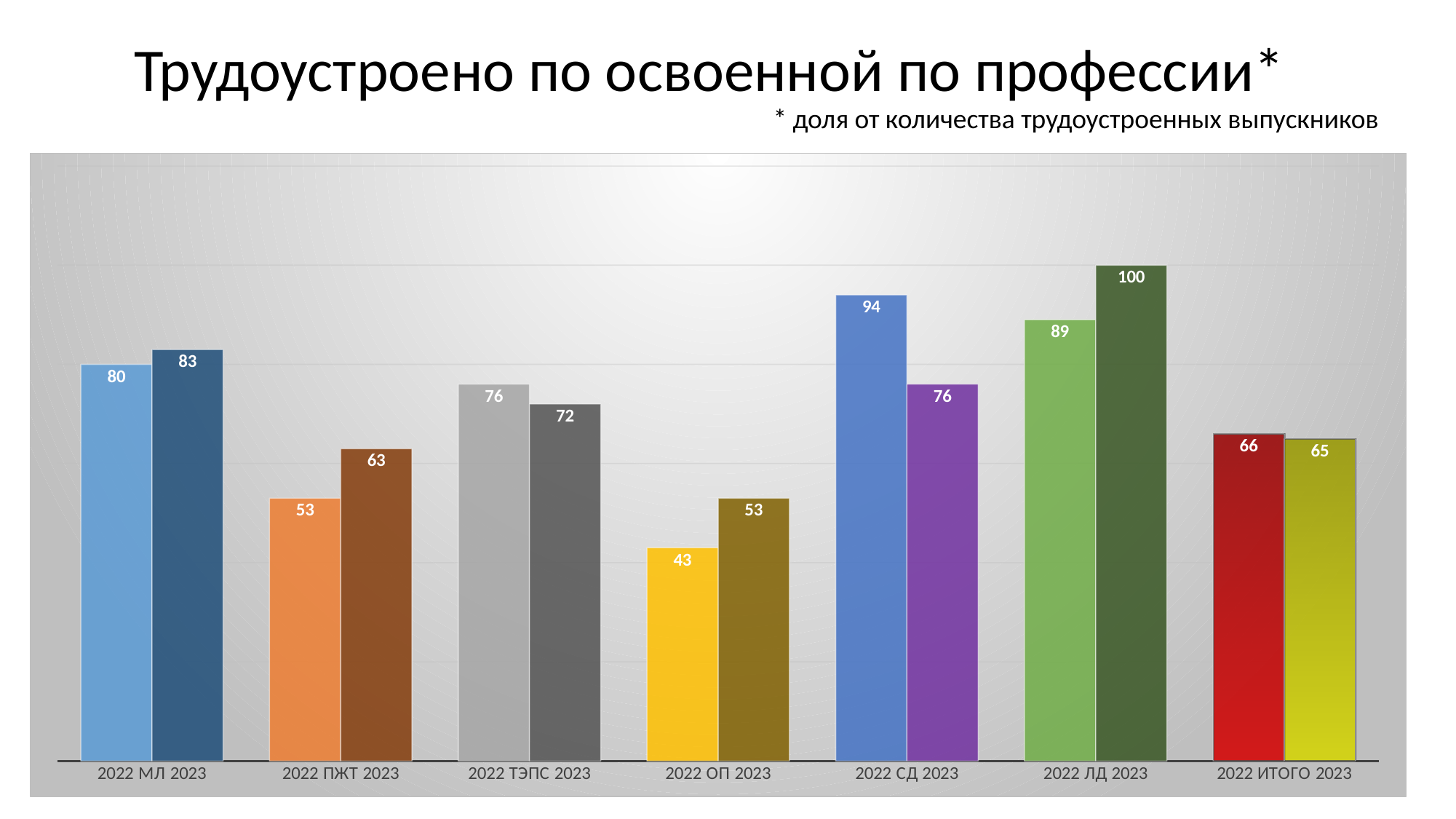

# Трудоустроено по освоенной по профессии* * доля от количества трудоустроенных выпускников

### Chart

| Category | 2022 | 2023 |
|---|---|---|
| 2022 МЛ 2023 | 80.0 | 83.0 |
| 2022 ПЖТ 2023 | 53.0 | 63.0 |
| 2022 ТЭПС 2023 | 76.0 | 72.0 |
| 2022 ОП 2023 | 43.0 | 53.0 |
| 2022 СД 2023 | 94.0 | 76.0 |
| 2022 ЛД 2023 | 89.0 | 100.0 |
| 2022 ИТОГО 2023 | 66.0 | 65.0 |